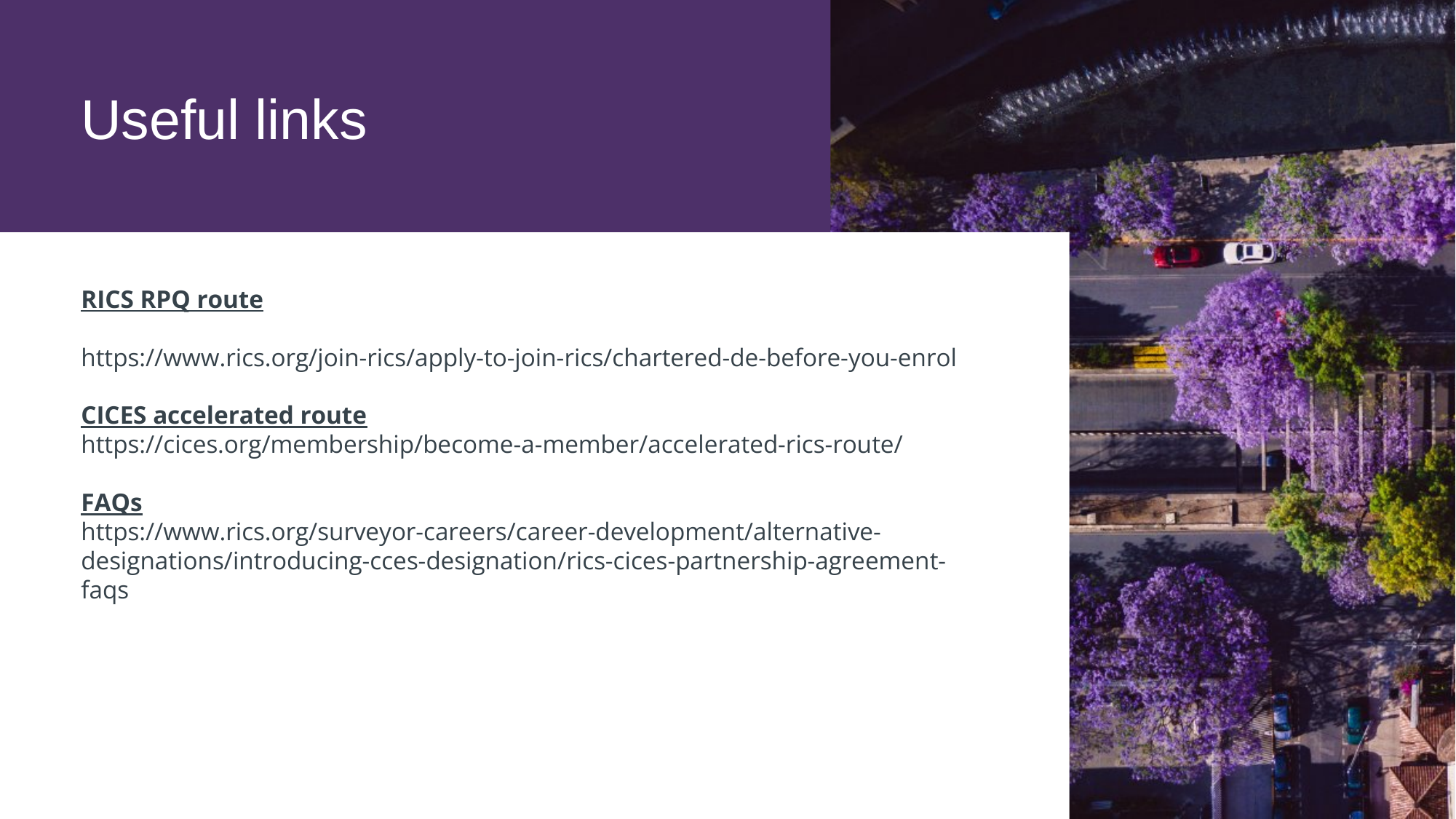

Useful links

RICS RPQ route

https://www.rics.org/join-rics/apply-to-join-rics/chartered-de-before-you-enrol

CICES accelerated route
https://cices.org/membership/become-a-member/accelerated-rics-route/

FAQs
https://www.rics.org/surveyor-careers/career-development/alternative-designations/introducing-cces-designation/rics-cices-partnership-agreement-faqs